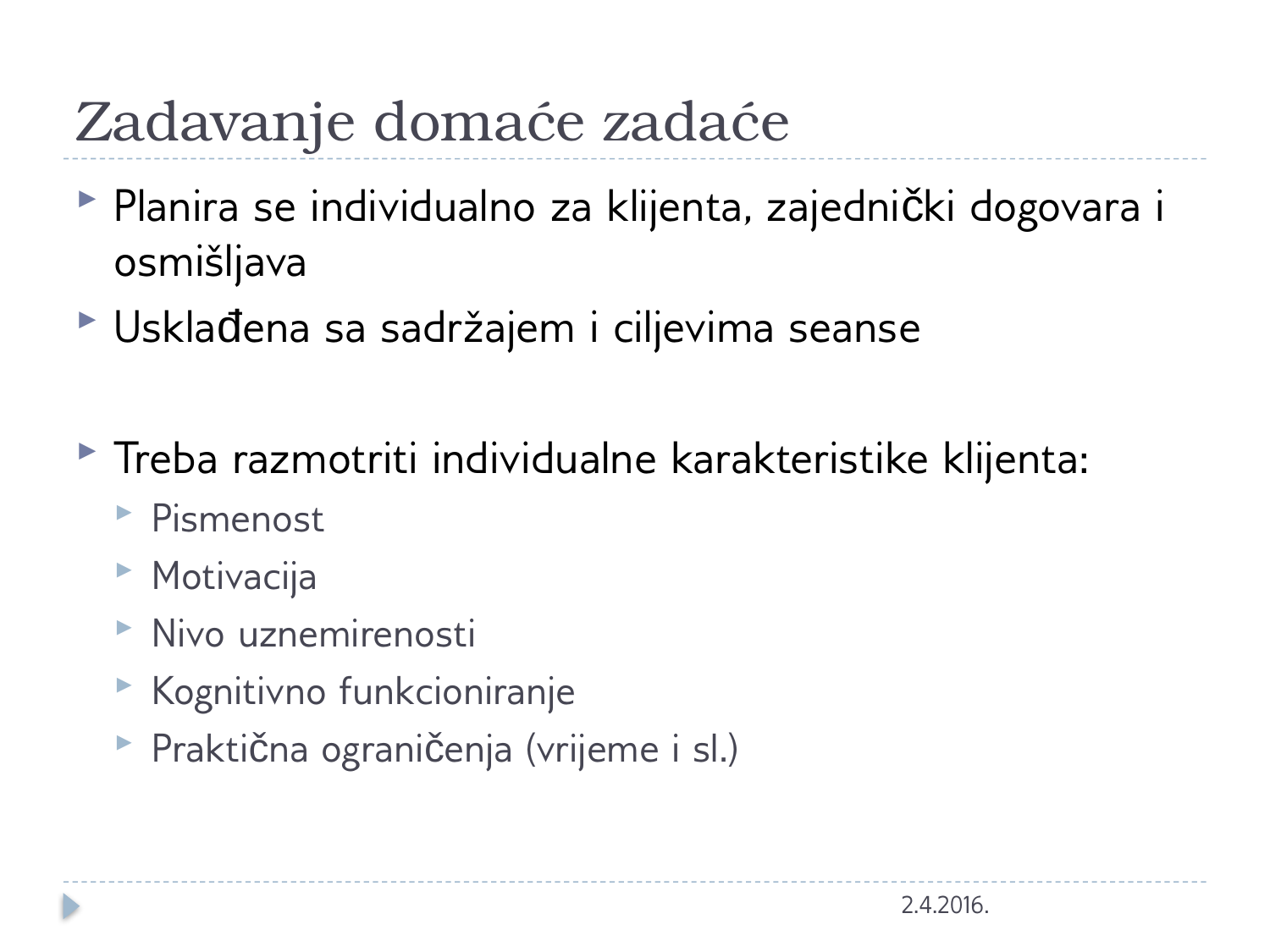

# Zadavanje domaće zadaće
Planira se individualno za klijenta, zajednički dogovara i osmišljava
Usklađena sa sadržajem i ciljevima seanse

Treba razmotriti individualne karakteristike klijenta:
Pismenost
Motivacija
Nivo uznemirenosti
Kognitivno funkcioniranje
Praktična ograničenja (vrijeme i sl.)
2.4.2016.